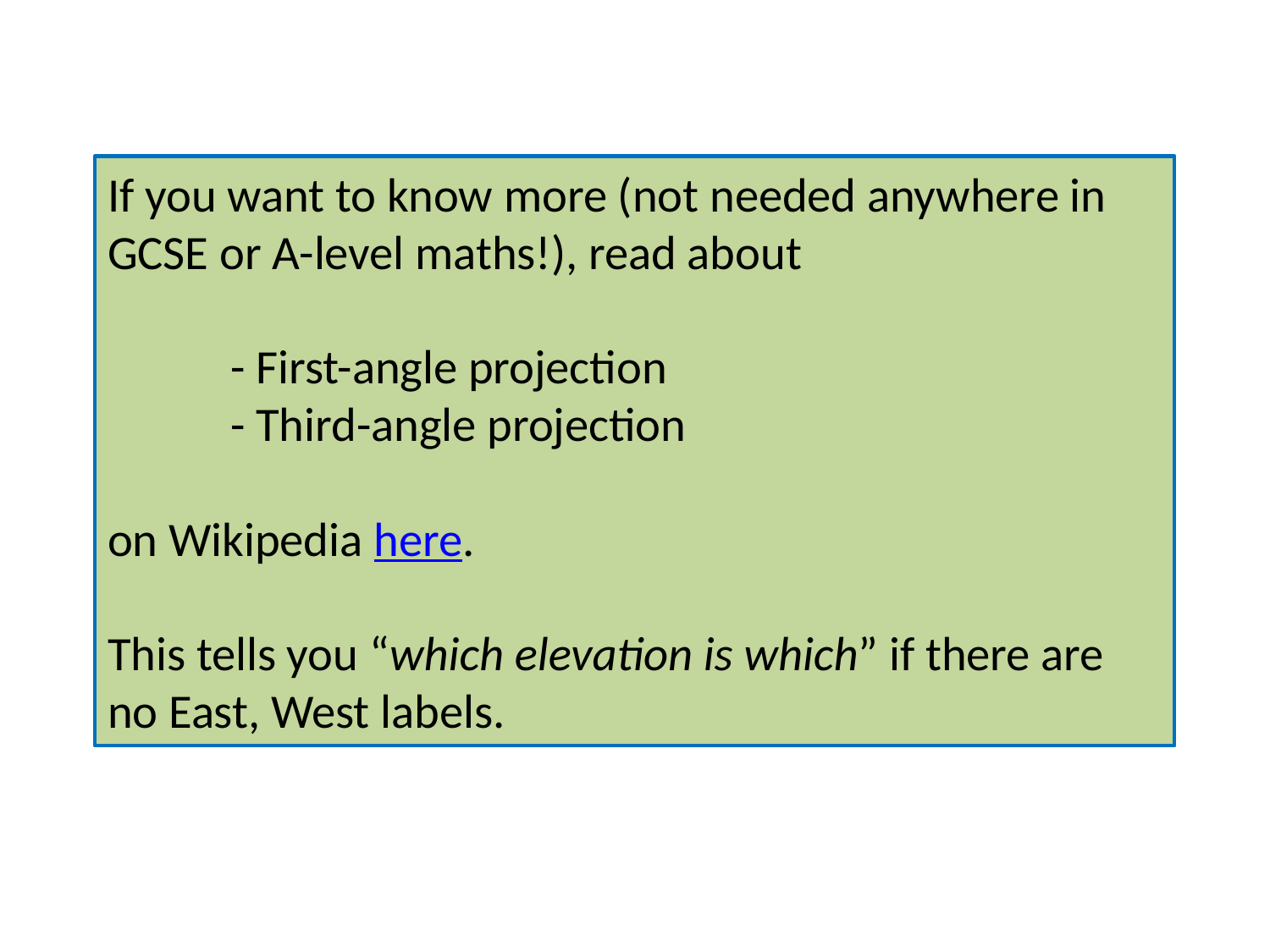

# If you want to know more (not needed anywhere in GCSE or A-level maths!), read about - First-angle projection - Third-angle projection on Wikipedia here. This tells you “which elevation is which” if there are no East, West labels.